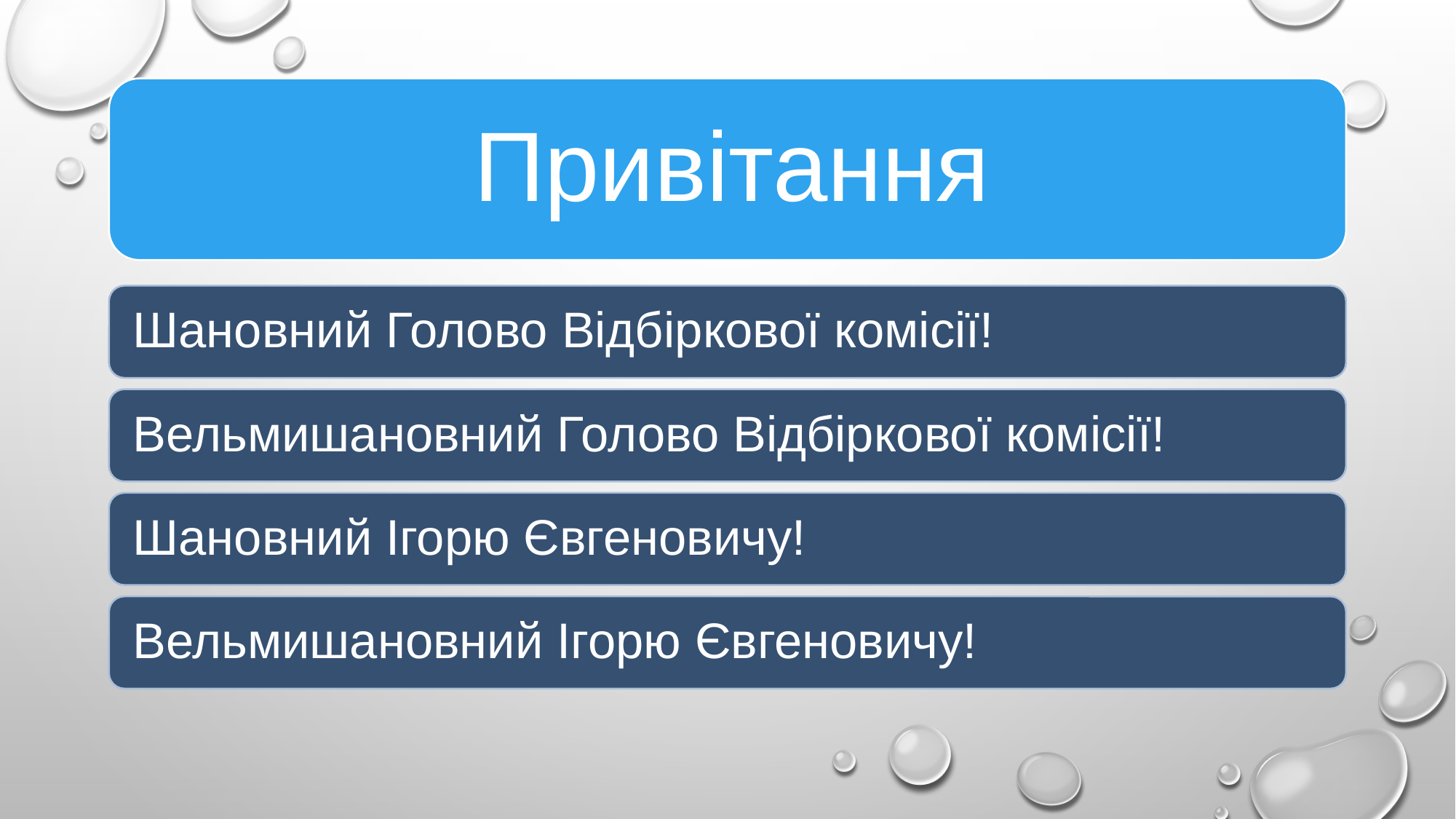

Привітання
Шановний Голово Відбіркової комісії!
Вельмишановний Голово Відбіркової комісії!
Шановний Ігорю Євгеновичу!
Вельмишановний Ігорю Євгеновичу!